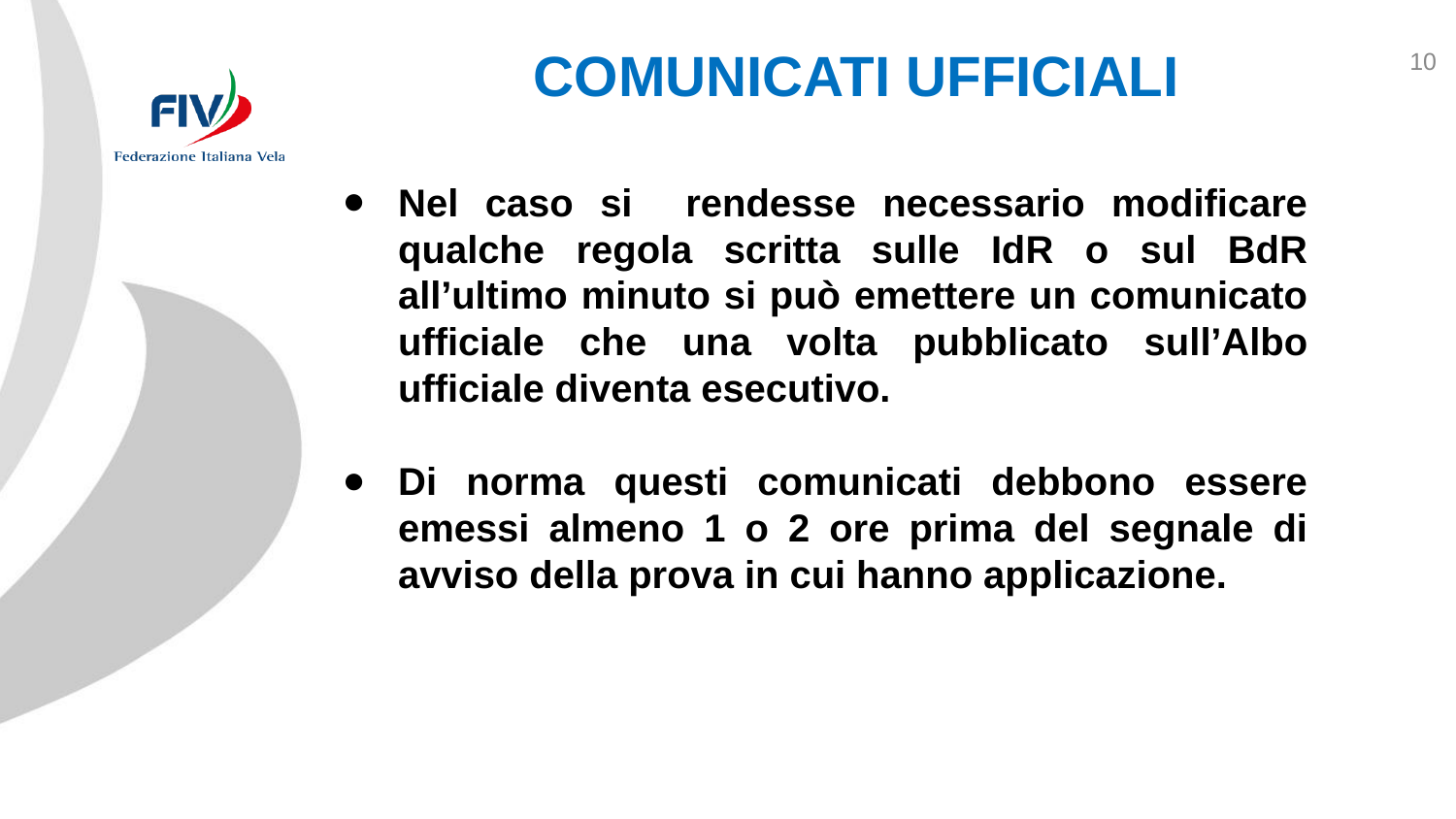

10
# COMUNICATI UFFICIALI
Nel caso si  rendesse necessario modificare qualche regola scritta sulle IdR o sul BdR all’ultimo minuto si può emettere un comunicato ufficiale che una volta pubblicato sull’Albo ufficiale diventa esecutivo.

Di norma questi comunicati debbono essere emessi almeno 1 o 2 ore prima del segnale di avviso della prova in cui hanno applicazione.